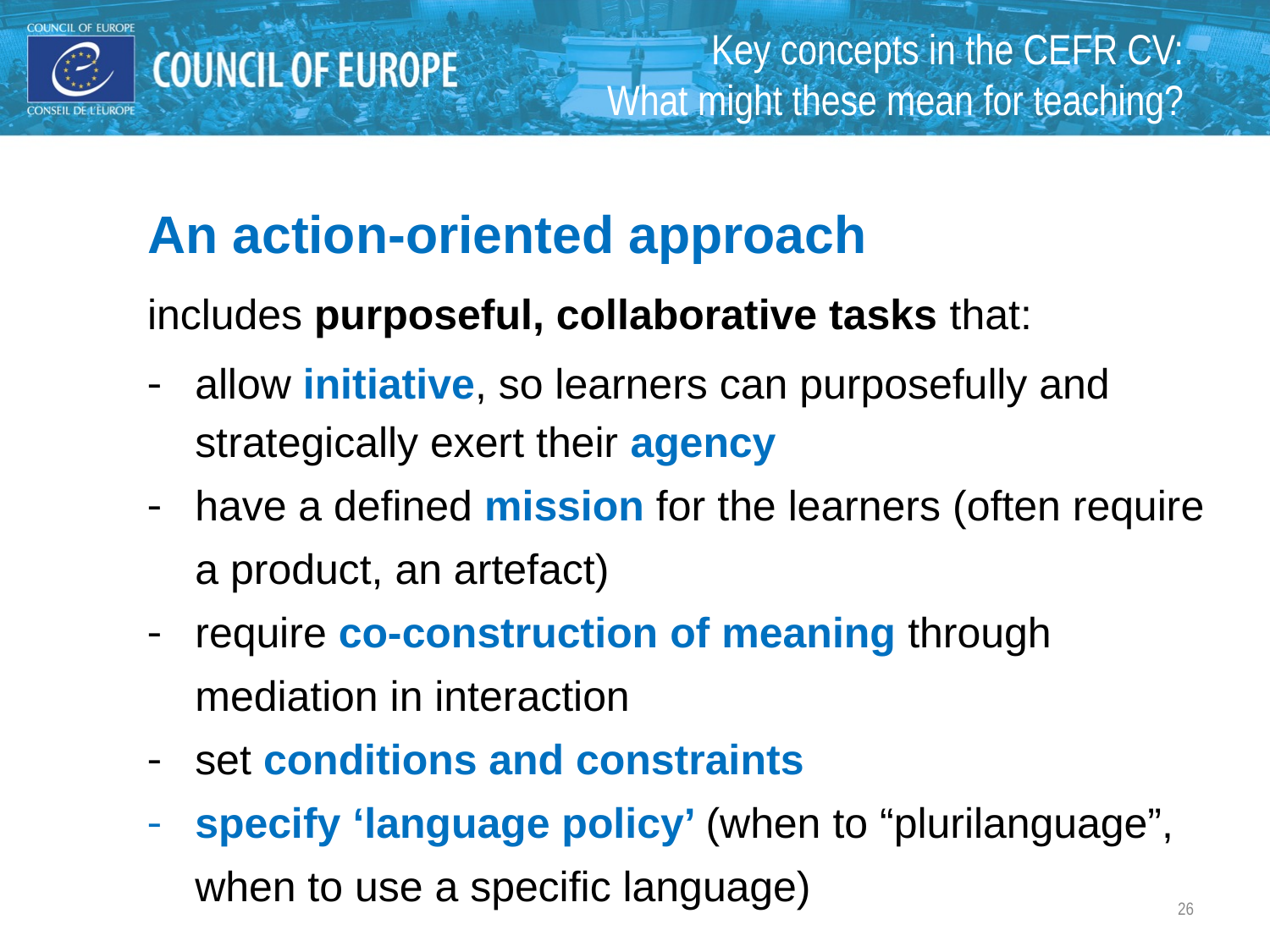

Key concepts in the CEFR CV:
What might these mean for teaching?
An action-oriented approach
includes purposeful, collaborative tasks that:
allow initiative, so learners can purposefully and strategically exert their agency
have a defined mission for the learners (often require a product, an artefact)
require co-construction of meaning through mediation in interaction
set conditions and constraints
specify ‘language policy’ (when to “plurilanguage”, when to use a specific language)

26